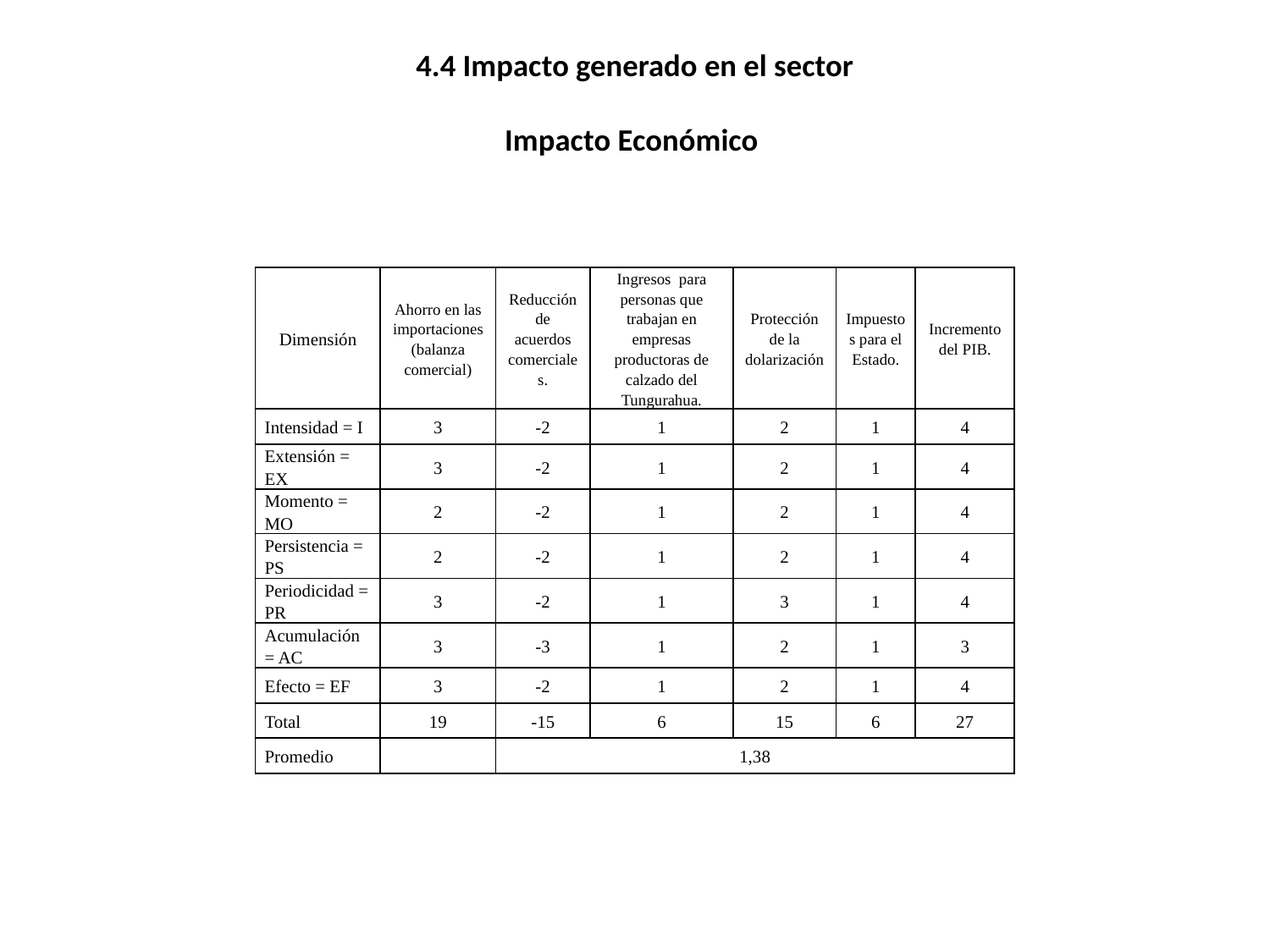

# 4.4 Impacto generado en el sector Impacto Económico
| Dimensión | Ahorro en las importaciones (balanza comercial) | Reducción de acuerdos comerciales. | Ingresos para personas que trabajan en empresas productoras de calzado del Tungurahua. | Protección de la dolarización | Impuestos para el Estado. | Incremento del PIB. |
| --- | --- | --- | --- | --- | --- | --- |
| Intensidad = I | 3 | -2 | 1 | 2 | 1 | 4 |
| Extensión = EX | 3 | -2 | 1 | 2 | 1 | 4 |
| Momento = MO | 2 | -2 | 1 | 2 | 1 | 4 |
| Persistencia = PS | 2 | -2 | 1 | 2 | 1 | 4 |
| Periodicidad = PR | 3 | -2 | 1 | 3 | 1 | 4 |
| Acumulación = AC | 3 | -3 | 1 | 2 | 1 | 3 |
| Efecto = EF | 3 | -2 | 1 | 2 | 1 | 4 |
| Total | 19 | -15 | 6 | 15 | 6 | 27 |
| Promedio |  | 1,38 |  |  |  |  |